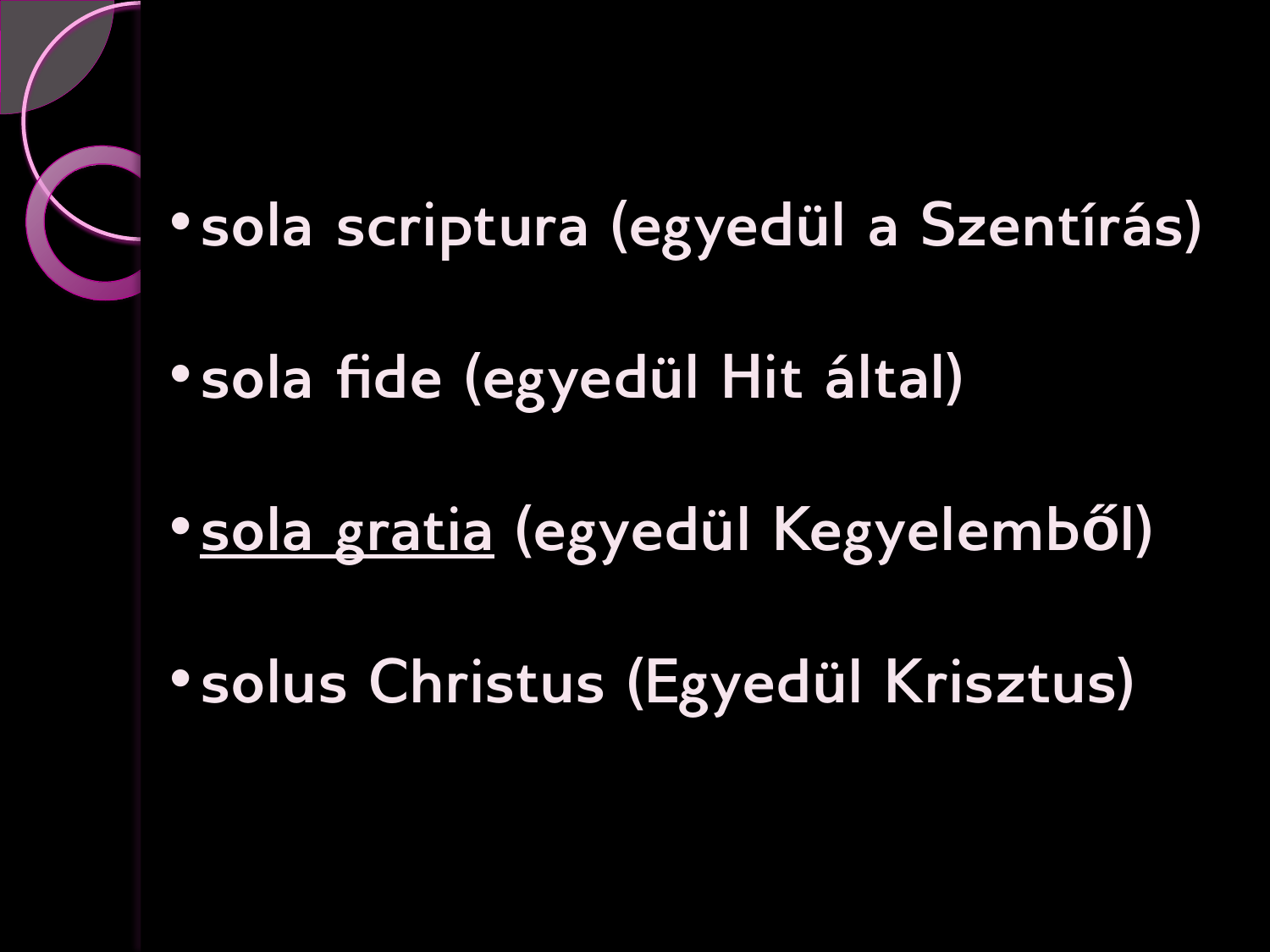

sola scriptura (egyedül a Szentírás)

sola fide (egyedül Hit által)

sola gratia (egyedül Kegyelemből)

solus Christus (Egyedül Krisztus)